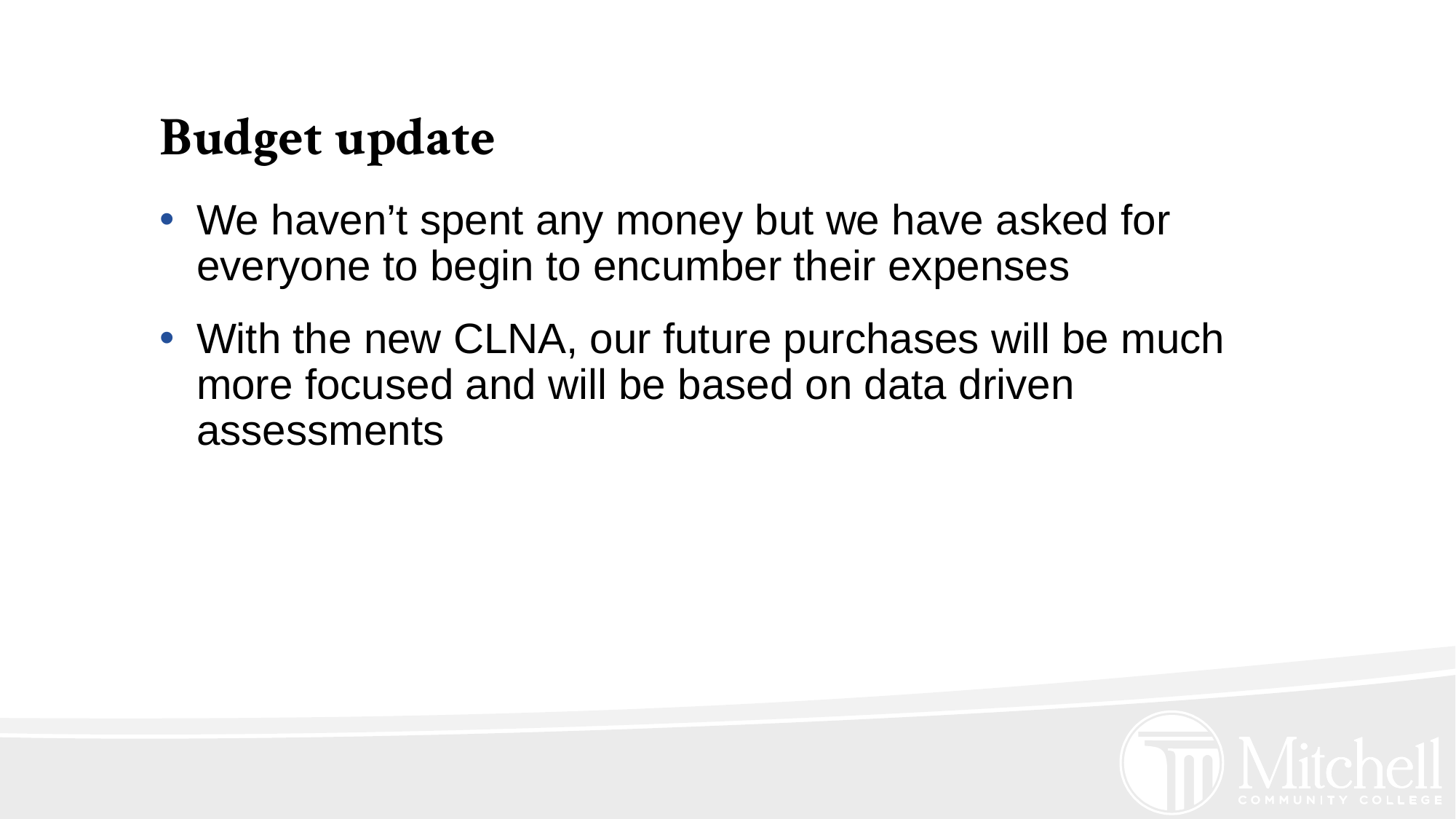

# Budget update
We haven’t spent any money but we have asked for everyone to begin to encumber their expenses
With the new CLNA, our future purchases will be much more focused and will be based on data driven assessments